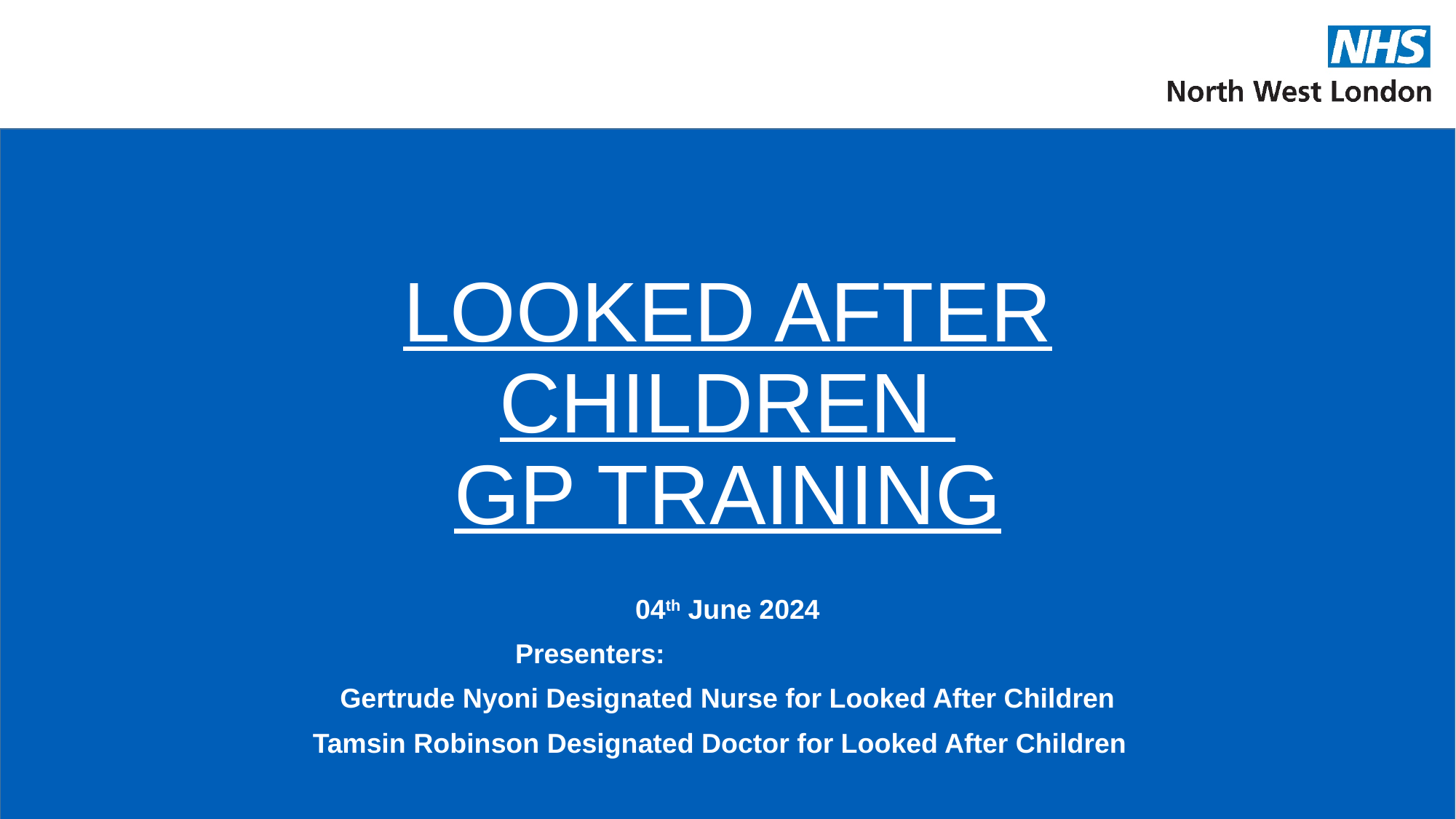

# LOOKED AFTER CHILDREN GP TRAINING
04th June 2024
Presenters:
Gertrude Nyoni Designated Nurse for Looked After Children
Tamsin Robinson Designated Doctor for Looked After Children